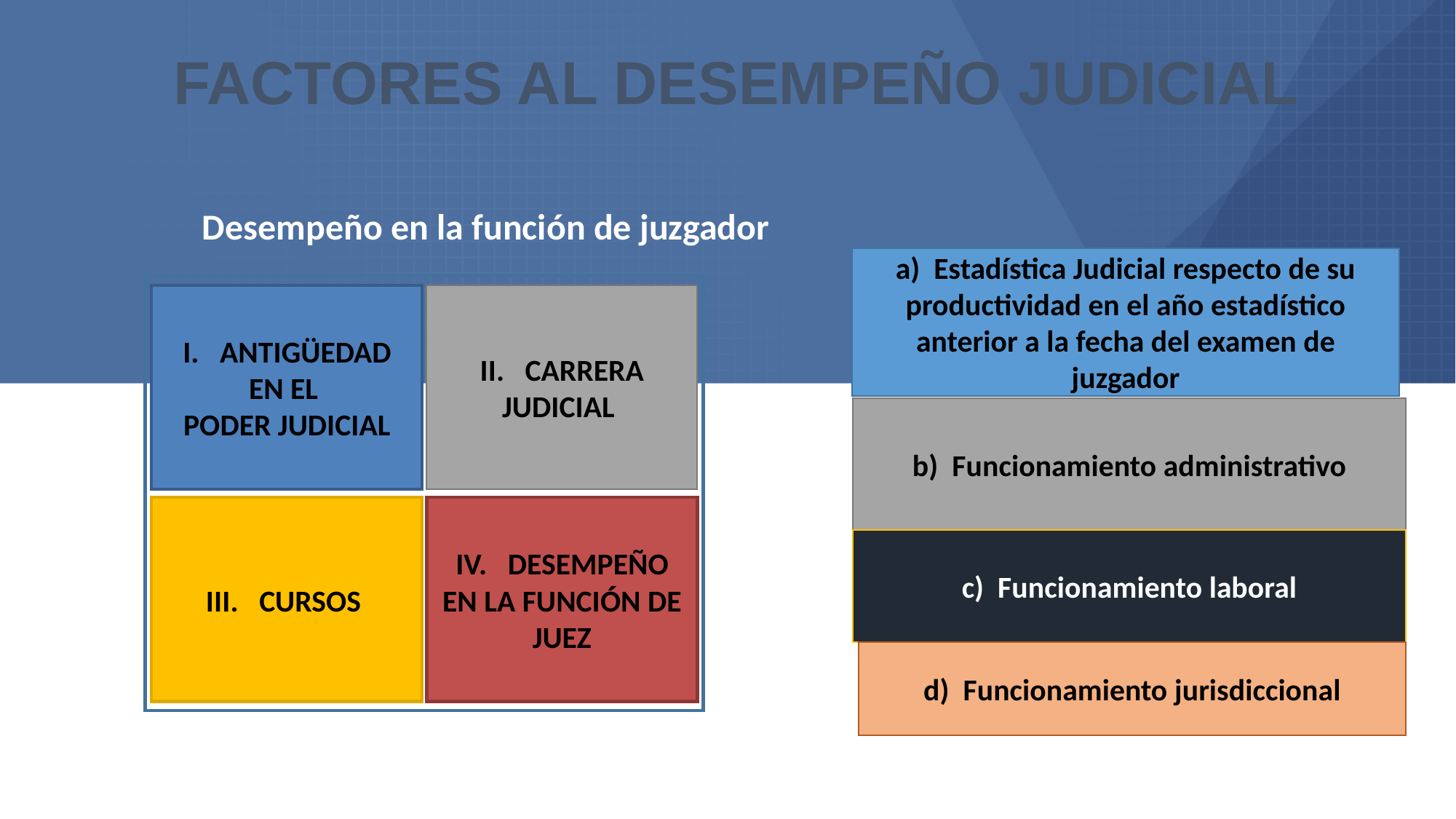

# FACTORES AL DESEMPEÑO JUDICIAL
Desempeño en la función de juzgador
a)  Estadística Judicial respecto de su productividad en el año estadístico anterior a la fecha del examen de juzgador

I.   ANTIGÜEDAD EN EL
PODER JUDICIAL
II.   CARRERA JUDICIAL
III.   CURSOS
IV.   DESEMPEÑO EN LA FUNCIÓN DE JUEZ
b)  Funcionamiento administrativo
c)  Funcionamiento laboral
d)  Funcionamiento jurisdiccional